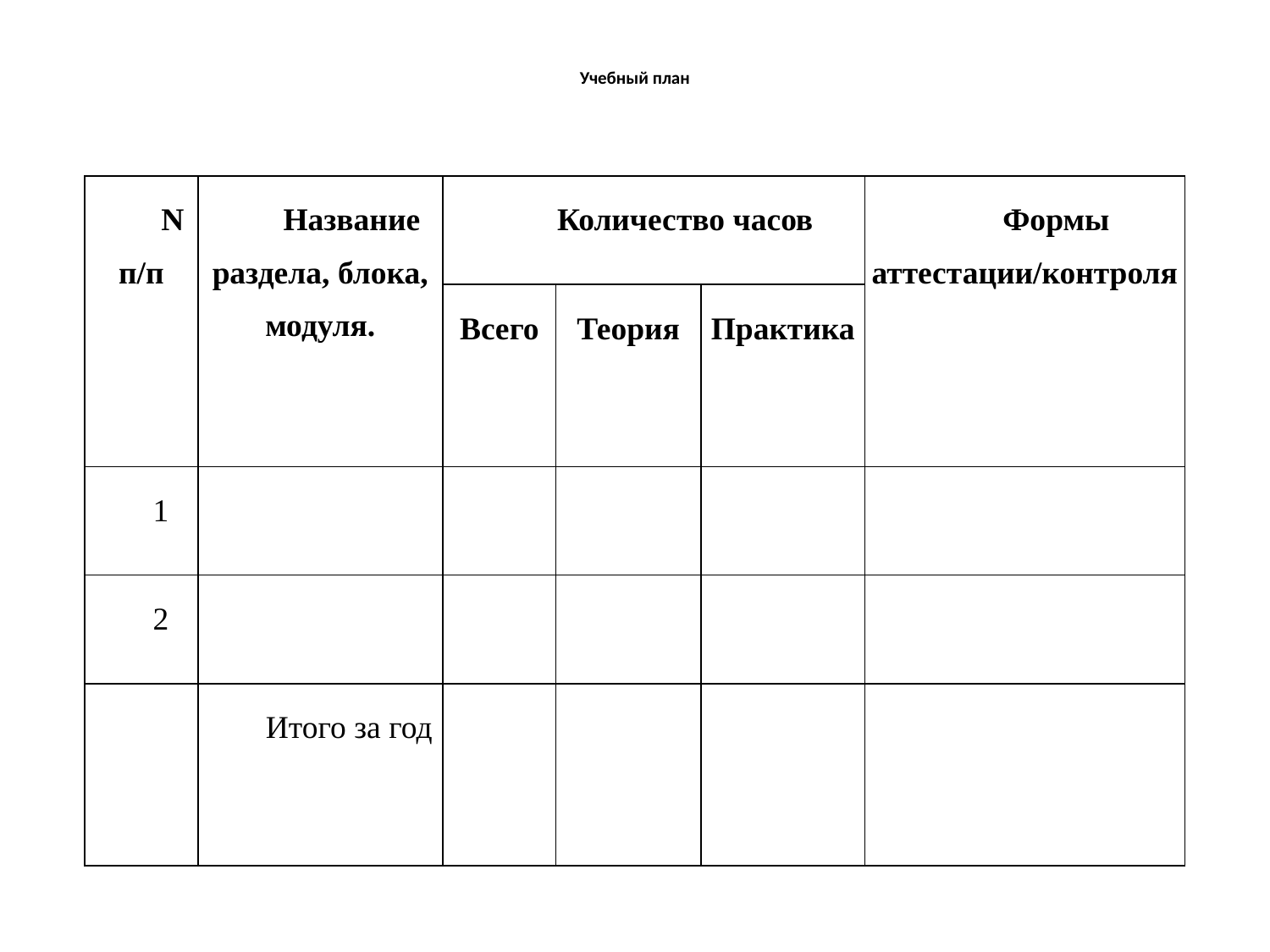

# Учебный план
| N п/п | Название раздела, блока, модуля. | Количество часов |  |  | Формы аттестации/контроля |
| --- | --- | --- | --- | --- | --- |
|  |  | Всего | Теория | Практика |  |
| 1 |  |  |  |  |  |
| 2 |  |  |  |  |  |
|  | Итого за год |  |  |  |  |